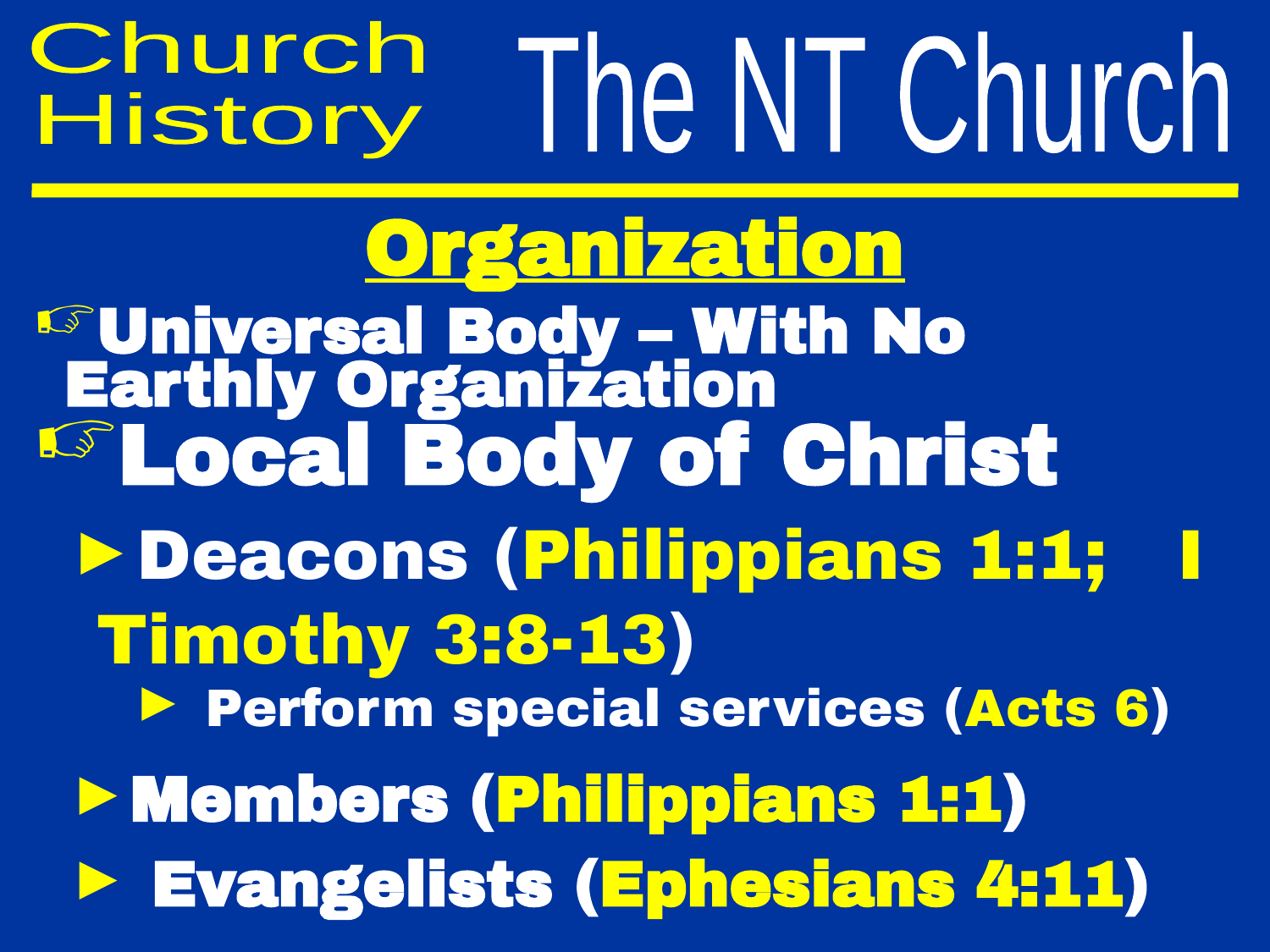

Church
History
The NT Church

Organization
Universal Body – With No Earthly Organization
Local Body of Christ
Deacons (Philippians 1:1;   I Timothy 3:8-13)
 Perform special services (Acts 6)
Members (Philippians 1:1)
 Evangelists (Ephesians 4:11)